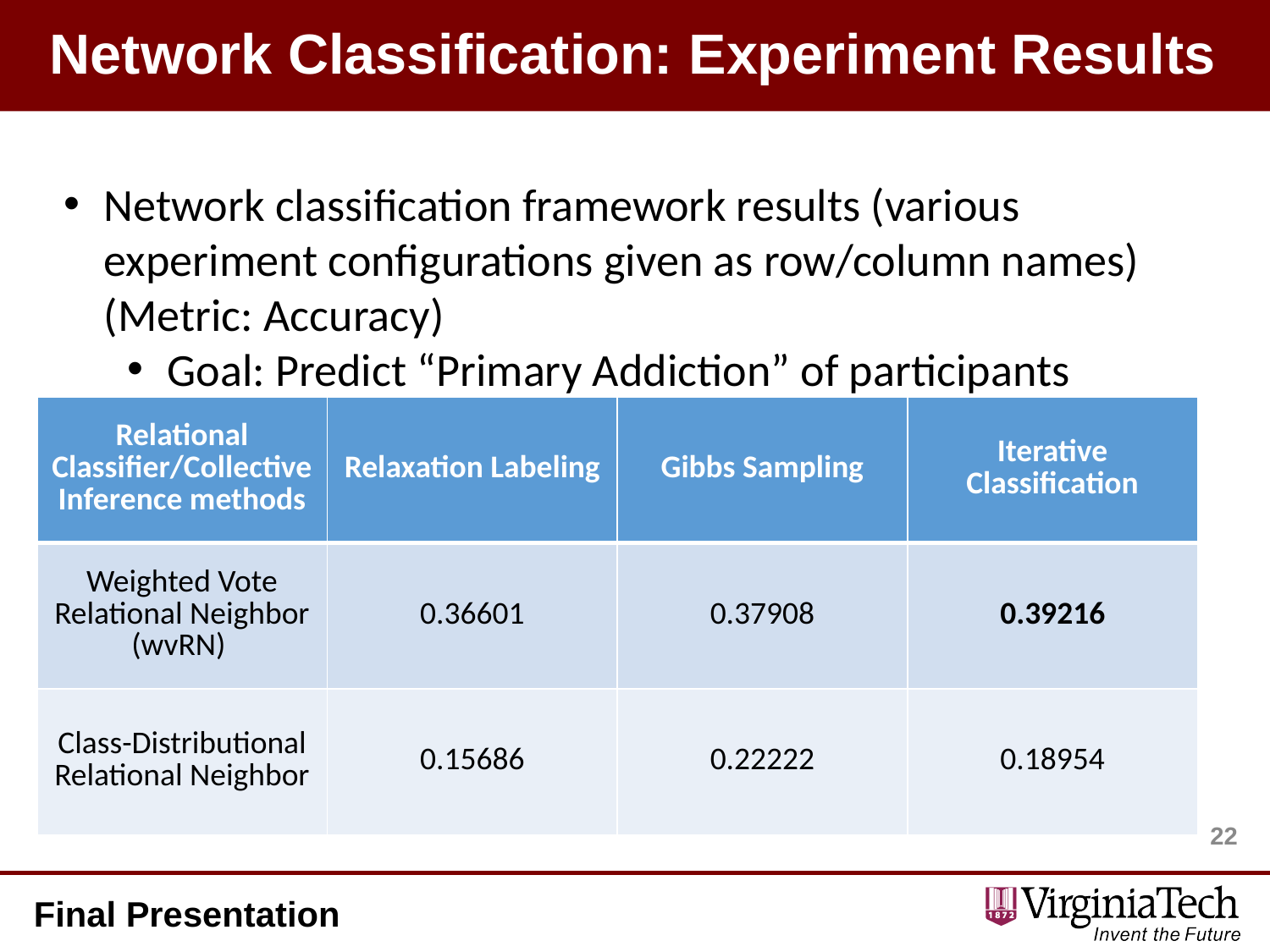

# Network Classification: Experiment Results
Network classification framework results (various experiment configurations given as row/column names) (Metric: Accuracy)
Goal: Predict “Primary Addiction” of participants
| Relational Classifier/Collective Inference methods | Relaxation Labeling | Gibbs Sampling | Iterative Classification |
| --- | --- | --- | --- |
| Weighted Vote Relational Neighbor (wvRN) | 0.36601 | 0.37908 | 0.39216 |
| Class-Distributional Relational Neighbor | 0.15686 | 0.22222 | 0.18954 |
22